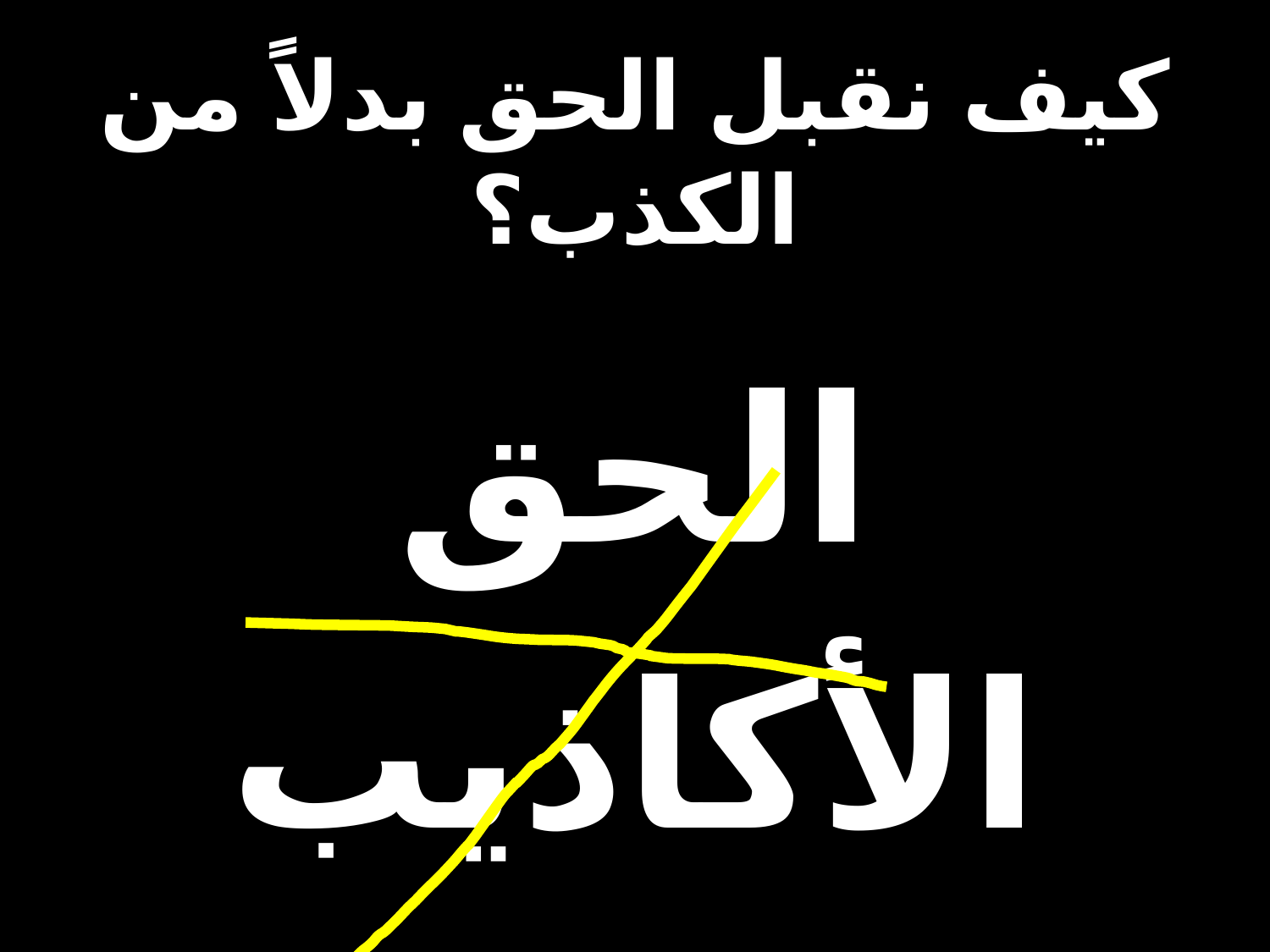

# كيف نقبل الحق بدلاً من الكذب؟
الحق
الأكاذيب